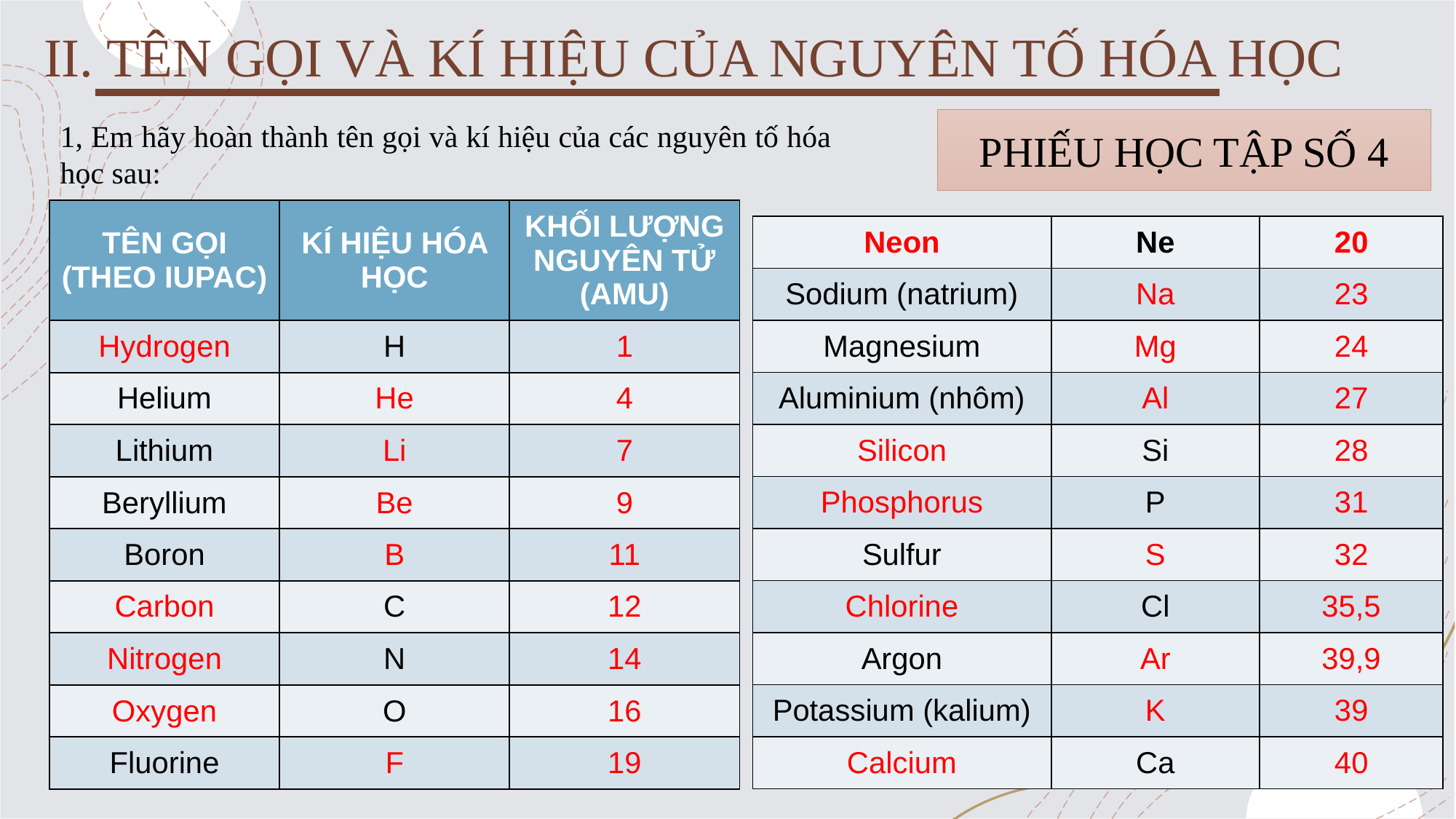

II. TÊN GỌI VÀ KÍ HIỆU CỦA NGUYÊN TỐ HÓA HỌC
PHIẾU HỌC TẬP SỐ 4
1, Em hãy hoàn thành tên gọi và kí hiệu của các nguyên tố hóa học sau:
| TÊN GỌI (THEO IUPAC) | KÍ HIỆU HÓA HỌC | KHỐI LƯỢNG NGUYÊN TỬ (AMU) |
| --- | --- | --- |
| Hydrogen | H | 1 |
| Helium | He | 4 |
| Lithium | Li | 7 |
| Beryllium | Be | 9 |
| Boron | B | 11 |
| Carbon | C | 12 |
| Nitrogen | N | 14 |
| Oxygen | O | 16 |
| Fluorine | F | 19 |
| Neon | Ne | 20 |
| --- | --- | --- |
| Sodium (natrium) | Na | 23 |
| Magnesium | Mg | 24 |
| Aluminium (nhôm) | Al | 27 |
| Silicon | Si | 28 |
| Phosphorus | P | 31 |
| Sulfur | S | 32 |
| Chlorine | Cl | 35,5 |
| Argon | Ar | 39,9 |
| Potassium (kalium) | K | 39 |
| Calcium | Ca | 40 |